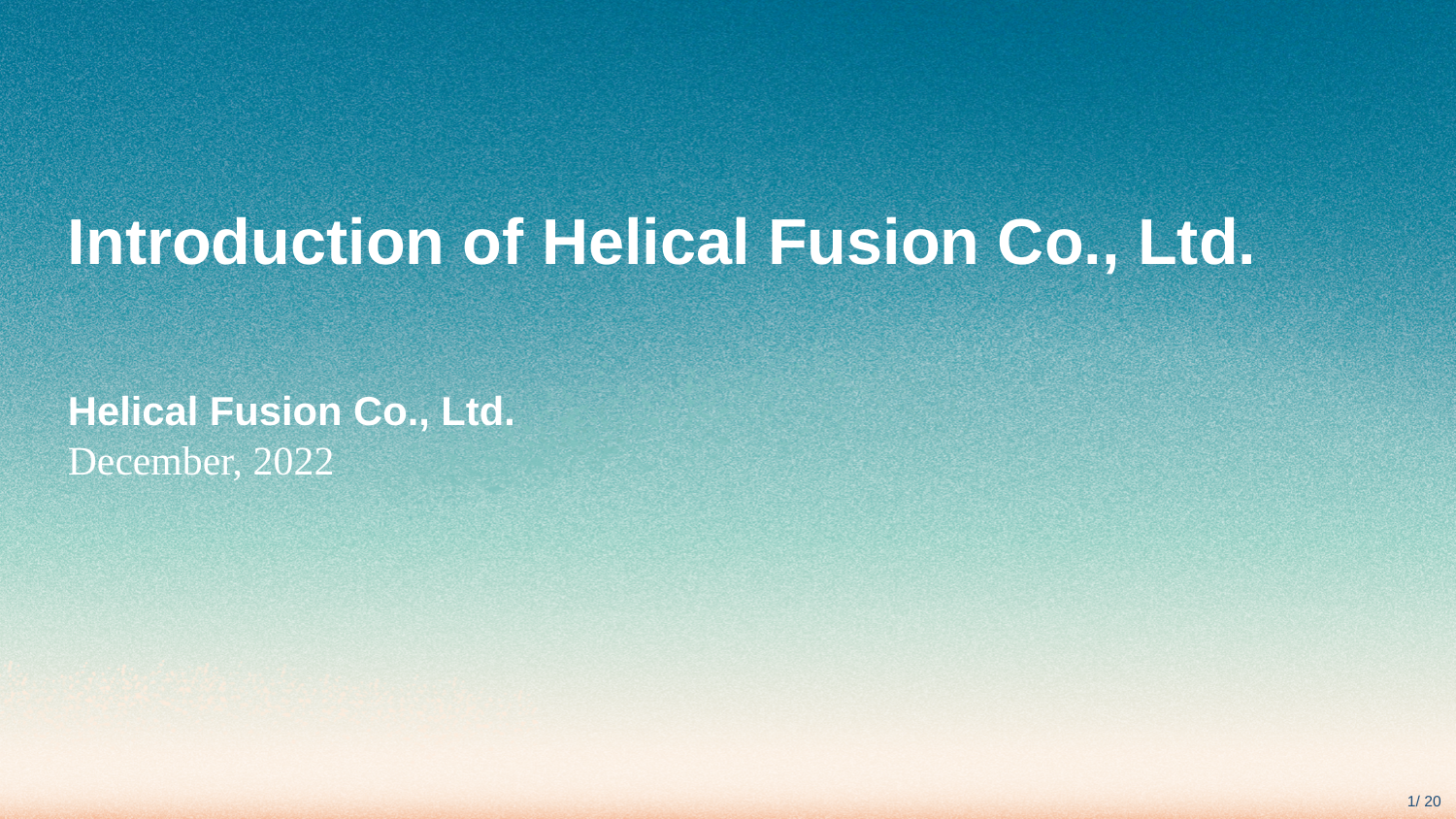

Introduction of Helical Fusion Co., Ltd.
Helical Fusion Co., Ltd.
December, 2022